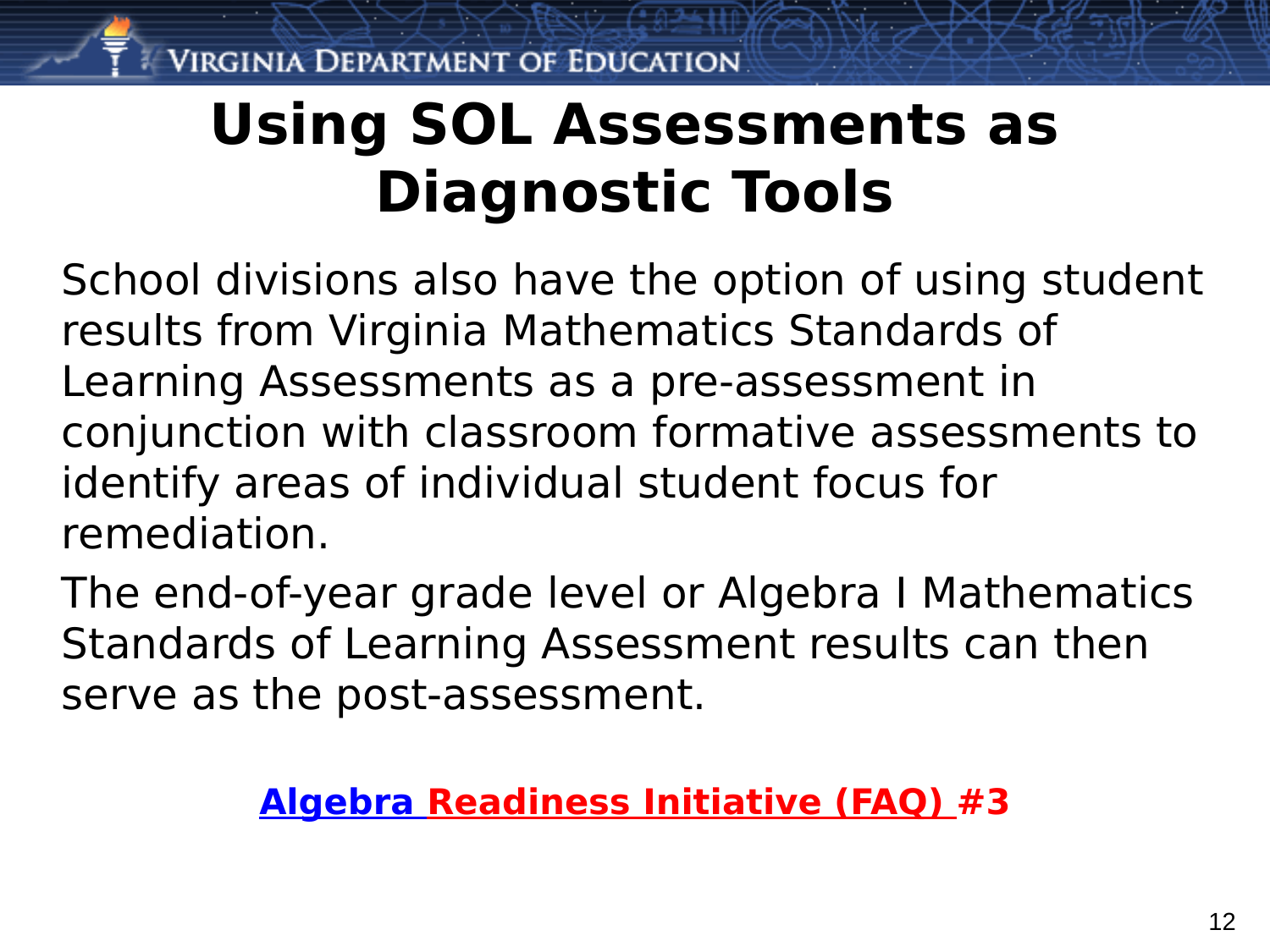

# Using SOL Assessments as Diagnostic Tools
School divisions also have the option of using student results from Virginia Mathematics Standards of Learning Assessments as a pre-assessment in conjunction with classroom formative assessments to identify areas of individual student focus for remediation.
The end-of-year grade level or Algebra I Mathematics Standards of Learning Assessment results can then serve as the post-assessment.

Algebra Readiness Initiative (FAQ) #3

12